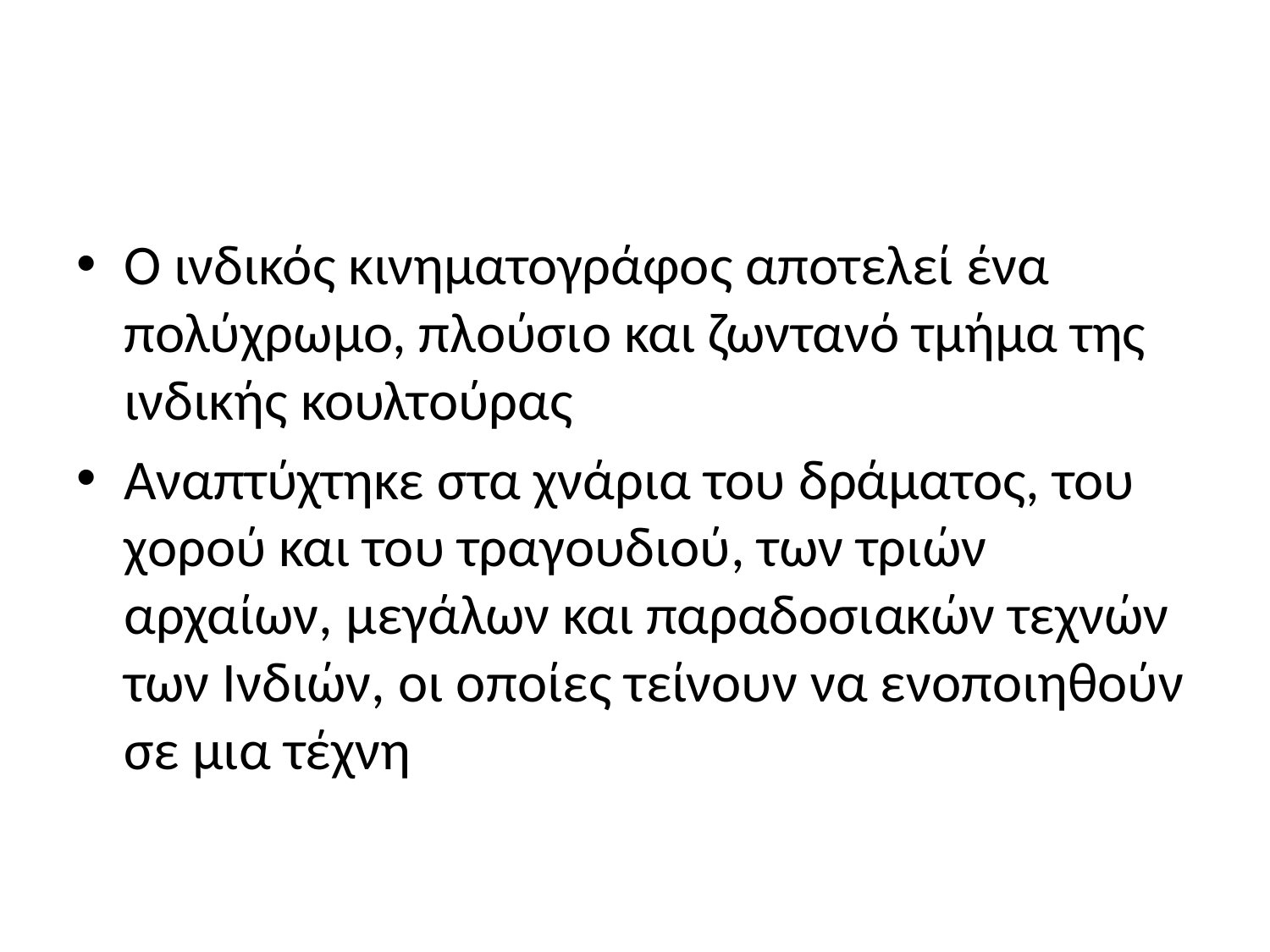

#
Ο ινδικός κινηματογράφος αποτελεί ένα πολύχρωμο, πλούσιο και ζωντανό τμήμα της ινδικής κουλτούρας
Αναπτύχτηκε στα χνάρια του δράματος, του χορού και του τραγουδιού, των τριών αρχαίων, μεγάλων και παραδοσιακών τεχνών των Ινδιών, οι οποίες τείνουν να ενοποιηθούν σε μια τέχνη